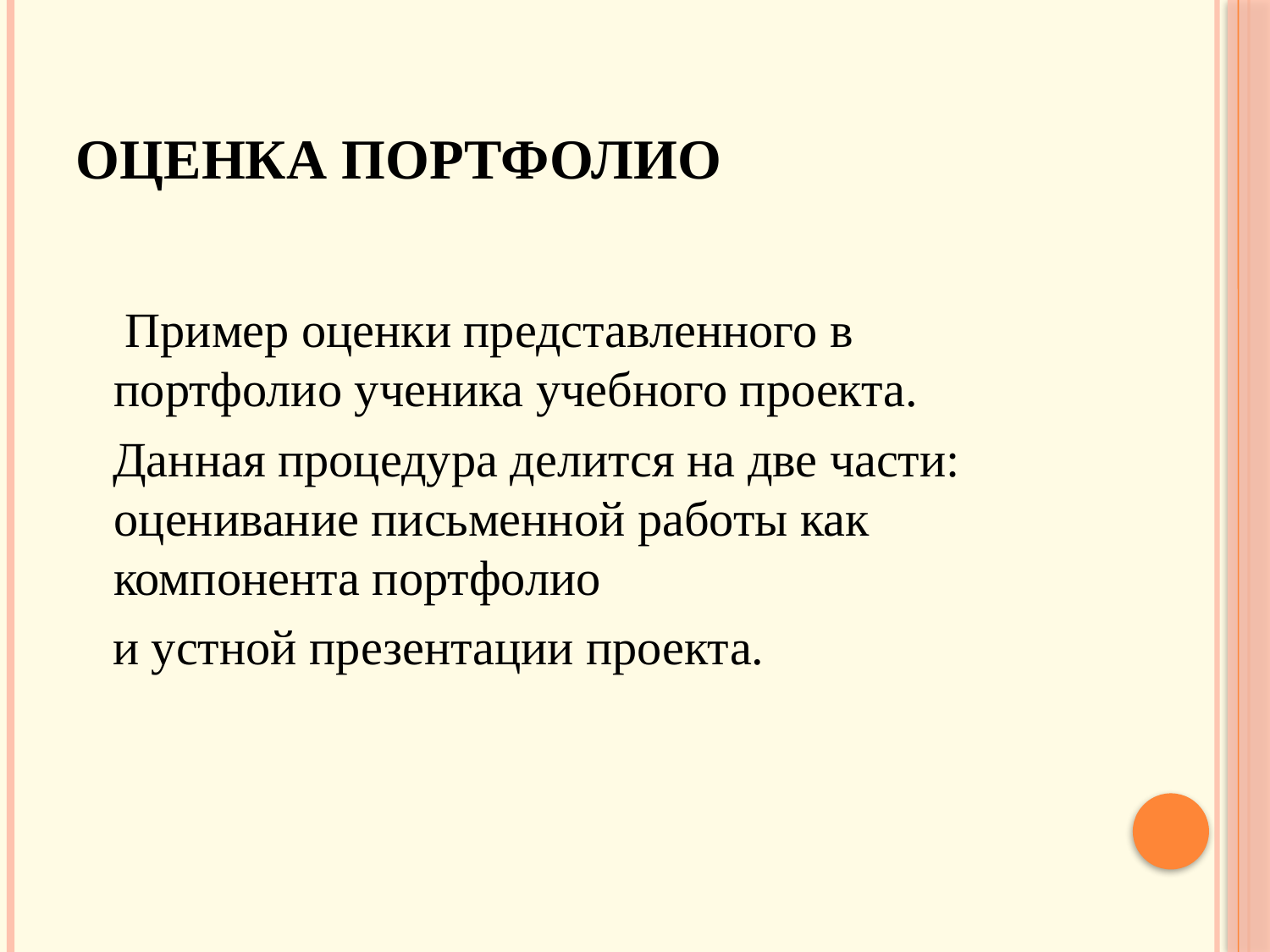

# Оценка портфолио

    Пример оценки представленного в портфолио ученика учебного проекта.
   Данная процедура делится на две части: оценивание письменной работы как компонента портфолио
   и устной презентации проекта.